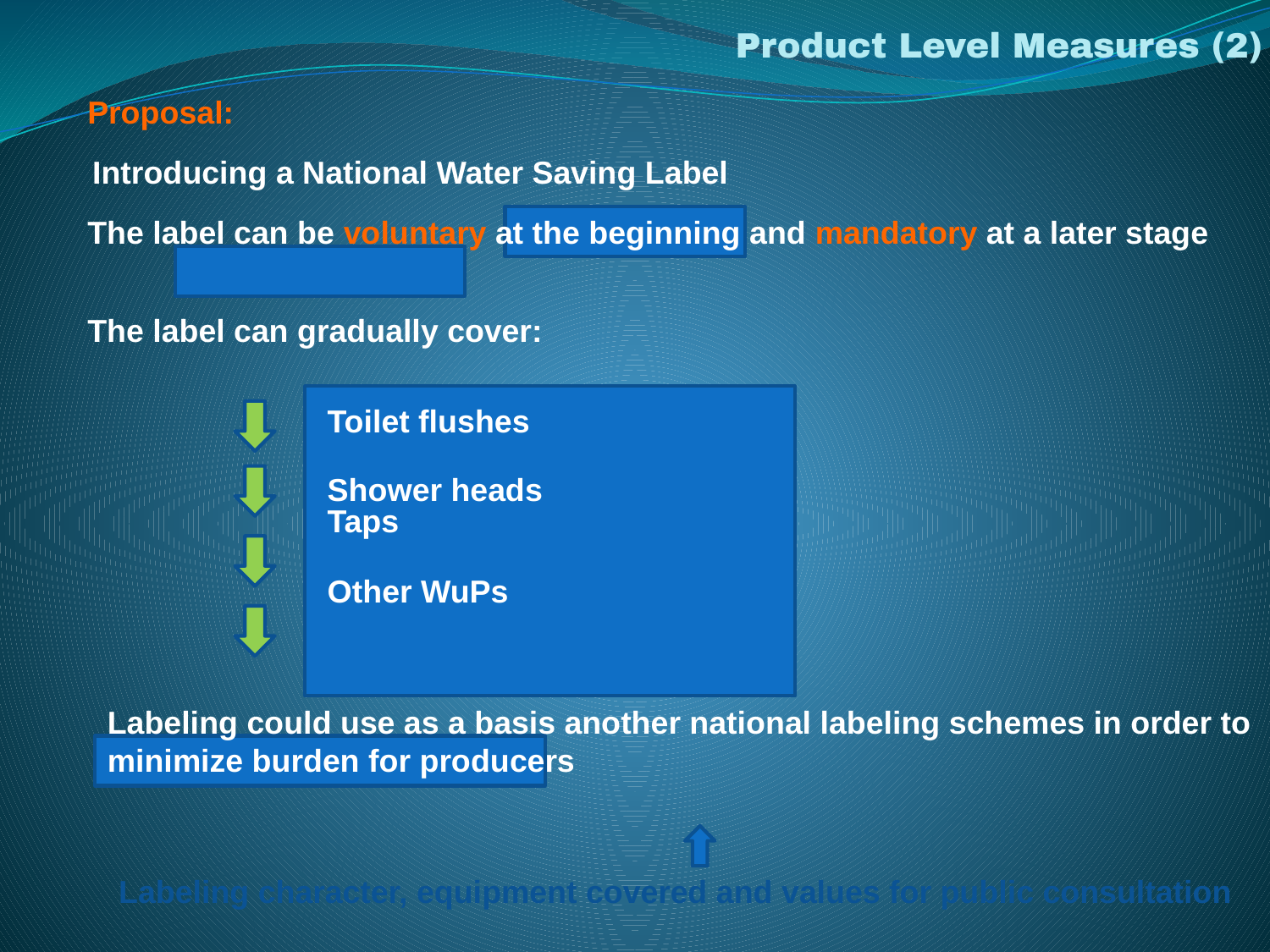

Product Level Measures (2)
Proposal:
Introducing a National Water Saving Label
The label can be voluntary at the beginning and mandatory at a later stage

The label can gradually cover:

Toilet flushes

Shower heads

Taps

Other WuPs

Labeling could use as a basis another national labeling schemes in order to minimize burden for producers

Labeling character, equipment covered and values for public consultation